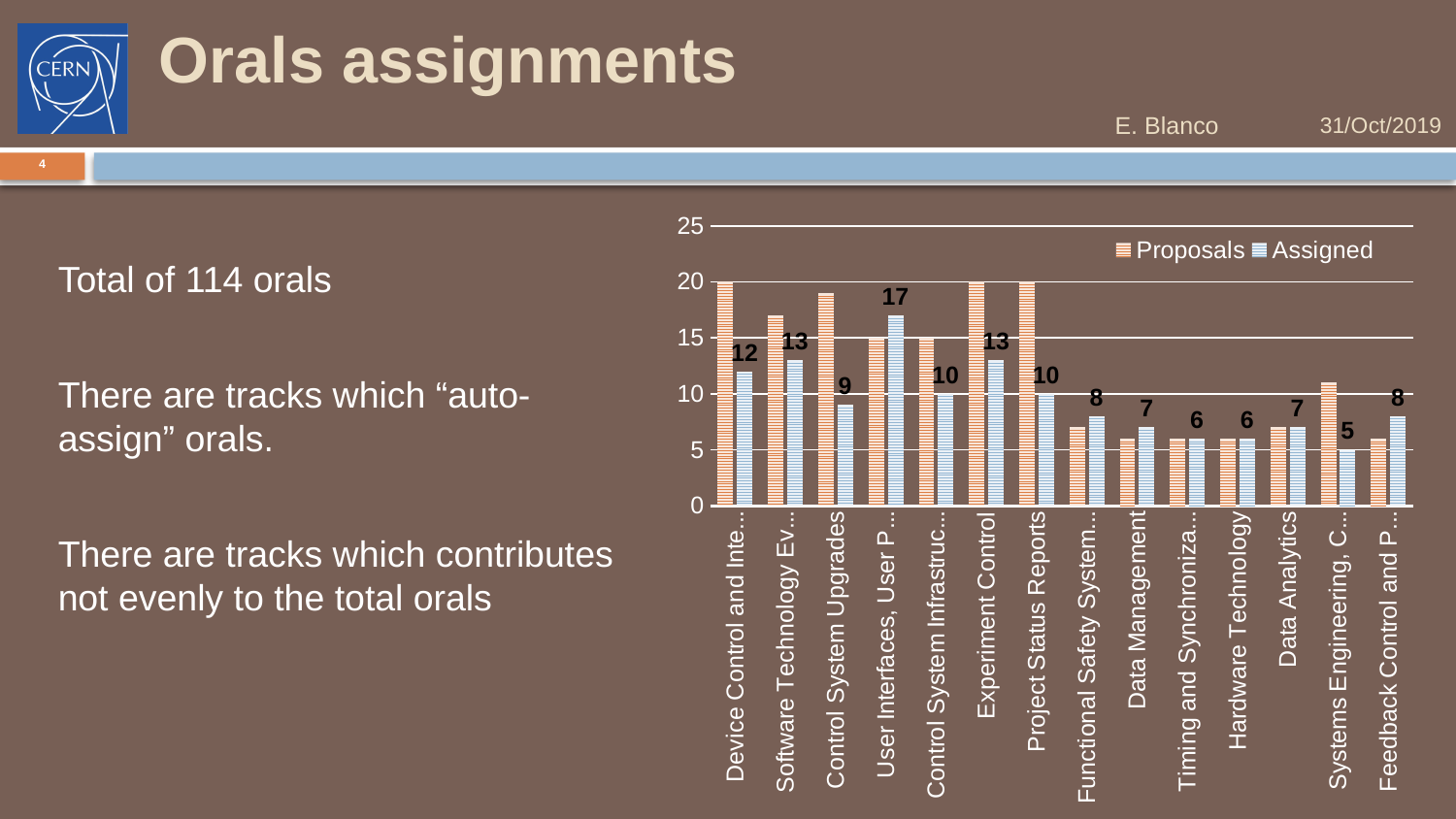

# Orals assignments
E. Blanco
31/Oct/2019
4

Total of 114 orals

There are tracks which “auto-assign” orals.

There are tracks which contributes not evenly to the total orals

### Chart

| Category | Proposals | Assigned |
|---|---|---|
| Device Control and Integrating Diverse Systems | 20.0 | 12.0 |
| Software Technology Evolution | 17.0 | 13.0 |
| Control System Upgrades | 19.0 | 9.0 |
| User Interfaces, User Perspective, and User Experience(UX) | 15.0 | 17.0 |
| Control System Infrastructure | 15.0 | 10.0 |
| Experiment Control | 20.0 | 13.0 |
| Project Status Reports | 20.0 | 10.0 |
| Functional Safety Systems for Machine Protection, Personnel Safety | 7.0 | 8.0 |
| Data Management | 6.0 | 7.0 |
| Timing and Synchronization | 6.0 | 6.0 |
| Hardware Technology | 6.0 | 6.0 |
| Data Analytics | 7.0 | 7.0 |
| Systems Engineering, Collaborations, Project Management | 11.0 | 5.0 |
| Feedback Control and Process Tuning | 6.0 | 8.0 |